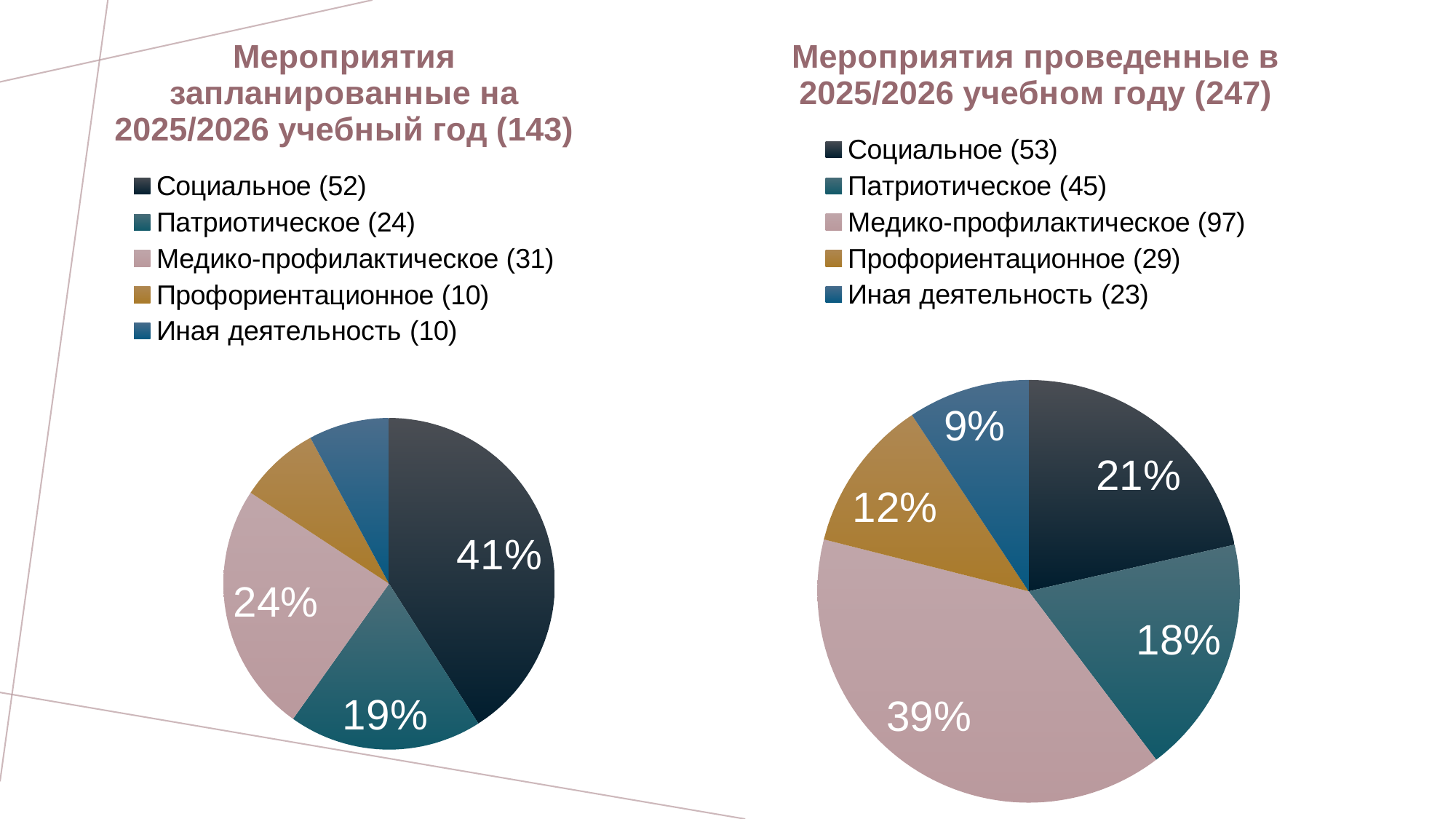

### Chart: Мероприятия запланированные на 2025/2026 учебный год (143)

| Category | Мероприятия |
|---|---|
| Социальное (52) | 52.0 |
| Патриотическое (24) | 24.0 |
| Медико-профилактическое (31) | 31.0 |
| Профориентационное (10) | 10.0 |
| Иная деятельность (10) | 10.0 |

### Chart: Мероприятия проведенные в 2025/2026 учебном году (247)

| Category | Мероприятия |
|---|---|
| Социальное (53) | 53.0 |
| Патриотическое (45) | 45.0 |
| Медико-профилактическое (97) | 97.0 |
| Профориентационное (29) | 29.0 |
| Иная деятельность (23) | 23.0 |